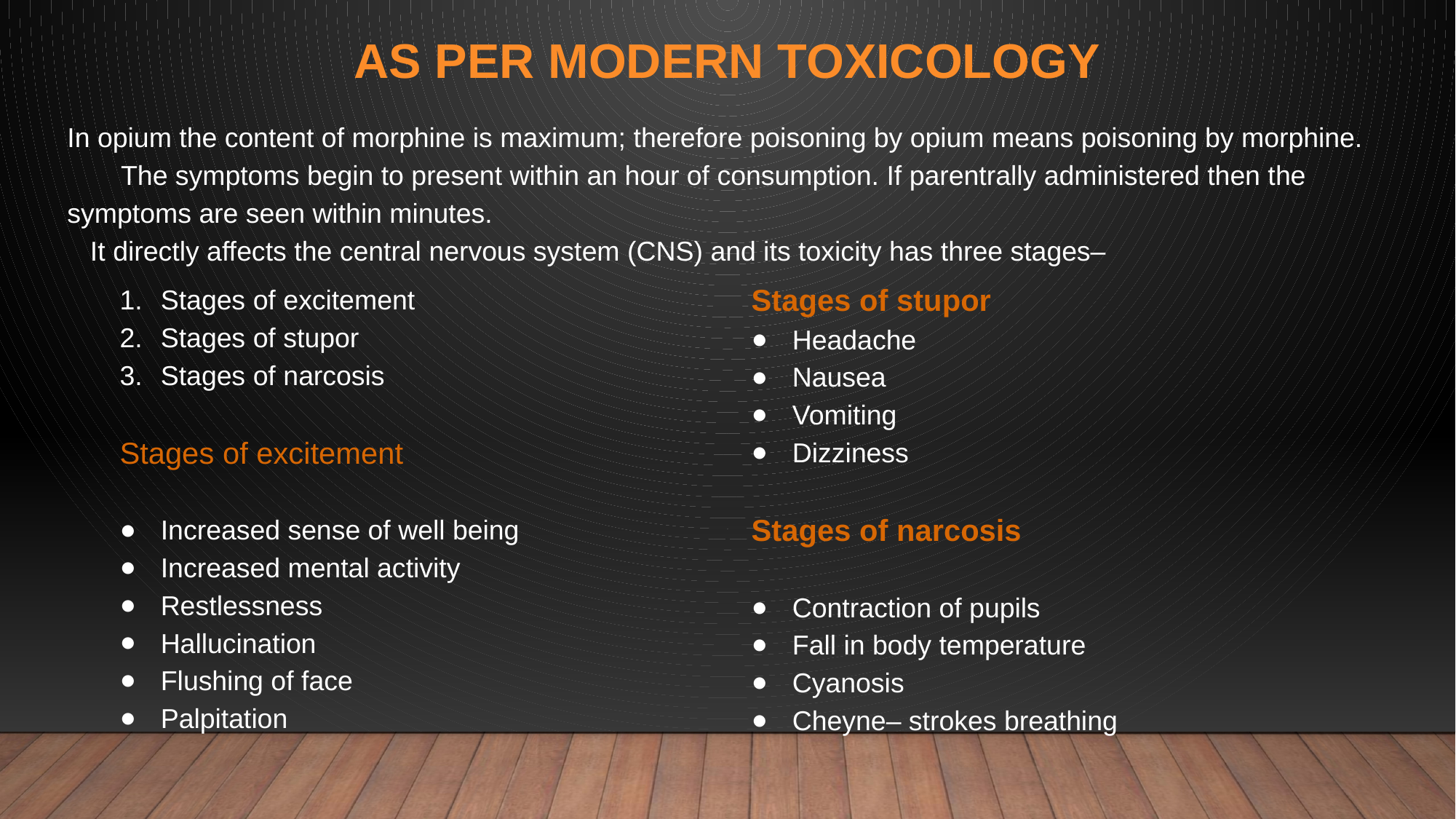

# As per modern toxicology
In opium the content of morphine is maximum; therefore poisoning by opium means poisoning by morphine.
       The symptoms begin to present within an hour of consumption. If parentrally administered then the symptoms are seen within minutes.
   It directly affects the central nervous system (CNS) and its toxicity has three stages–
Stages of stupor
Headache
Nausea
Vomiting
Dizziness

Stages of narcosis

Contraction of pupils
Fall in body temperature
Cyanosis
Cheyne– strokes breathing

Stages of excitement
Stages of stupor
Stages of narcosis

Stages of excitement

Increased sense of well being
Increased mental activity
Restlessness
Hallucination
Flushing of face
Palpitation